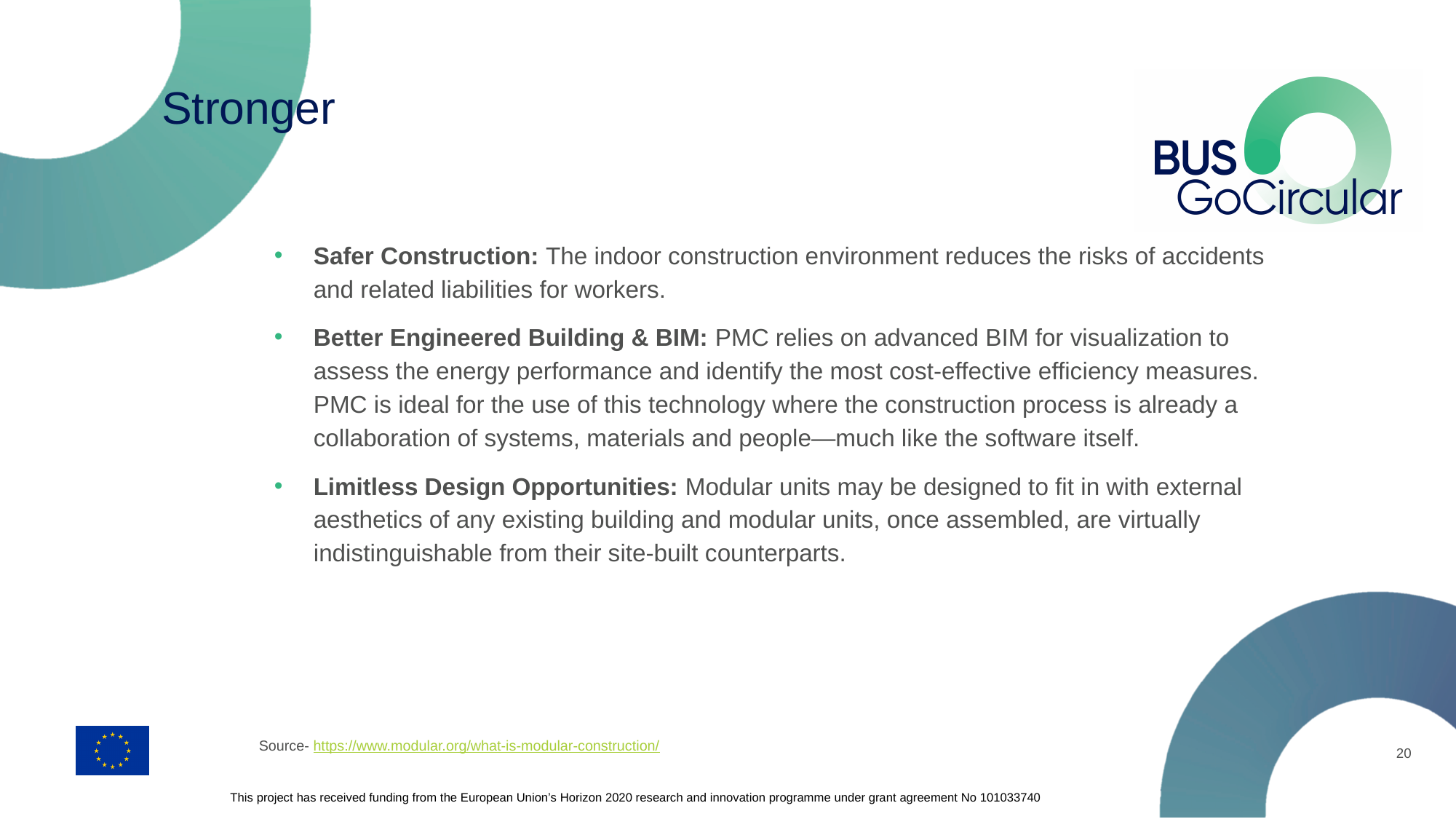

# Stronger
Safer Construction: The indoor construction environment reduces the risks of accidents and related liabilities for workers.
Better Engineered Building & BIM: PMC relies on advanced BIM for visualization to assess the energy performance and identify the most cost-effective efficiency measures. PMC is ideal for the use of this technology where the construction process is already a collaboration of systems, materials and people—much like the software itself.
Limitless Design Opportunities: Modular units may be designed to fit in with external aesthetics of any existing building and modular units, once assembled, are virtually indistinguishable from their site-built counterparts.
Source- https://www.modular.org/what-is-modular-construction/
20